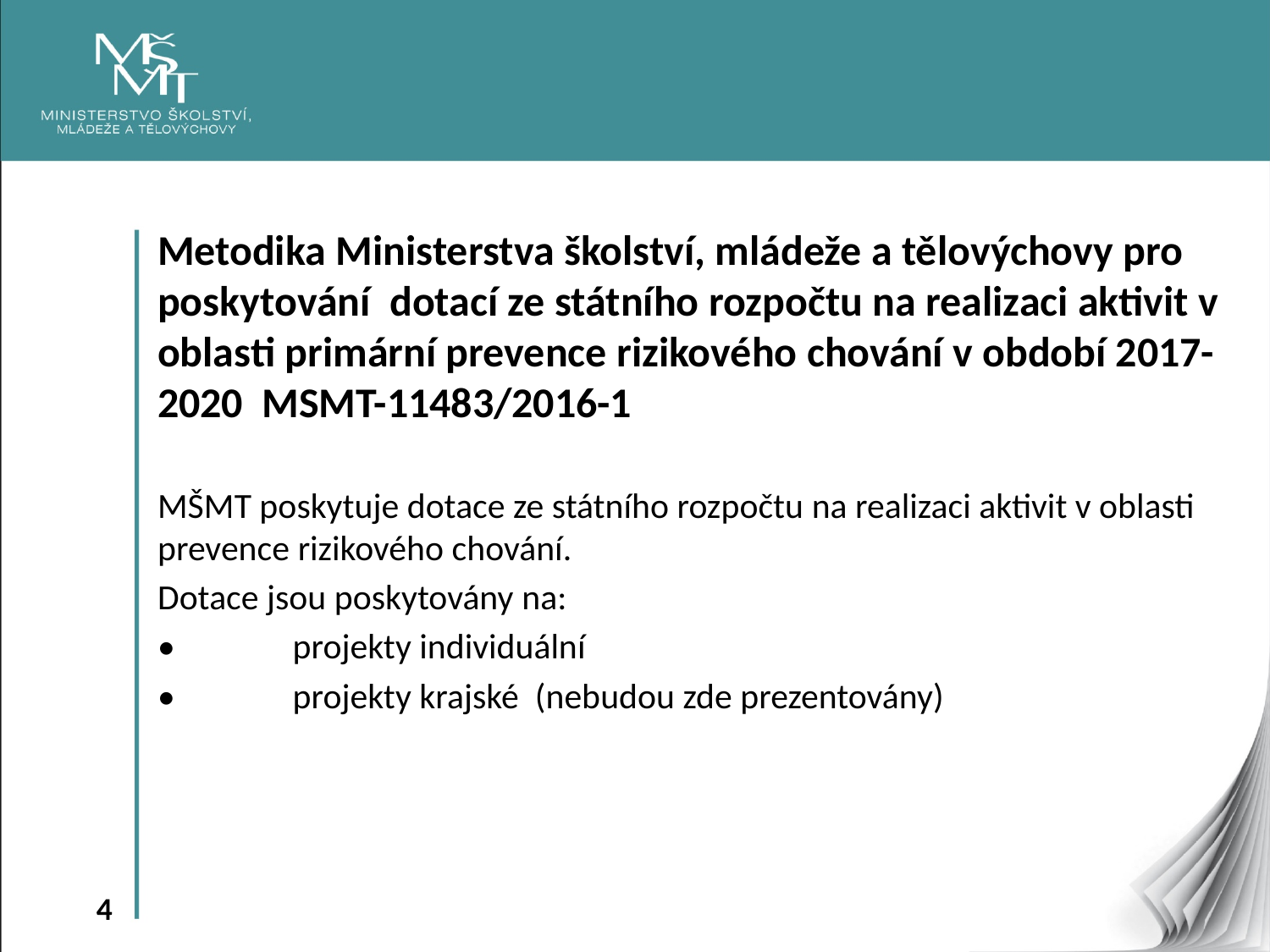

Metodika Ministerstva školství, mládeže a tělovýchovy pro poskytování  dotací ze státního rozpočtu na realizaci aktivit v oblasti primární prevence rizikového chování v období 2017-2020  MSMT-11483/2016-1

MŠMT poskytuje dotace ze státního rozpočtu na realizaci aktivit v oblasti prevence rizikového chování.
Dotace jsou poskytovány na:
•	 projekty individuální
•	 projekty krajské  (nebudou zde prezentovány)